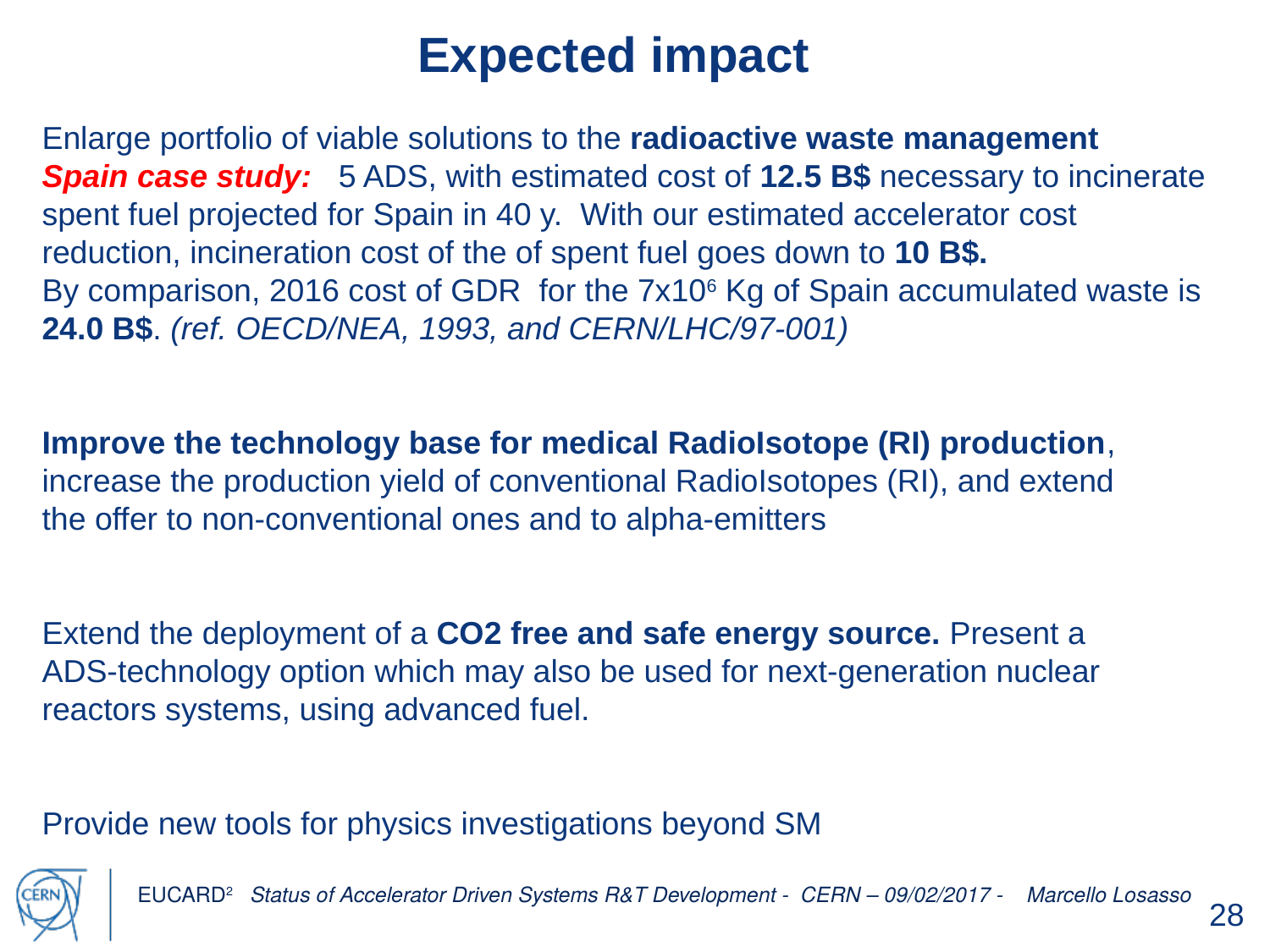

Expected impact
Enlarge portfolio of viable solutions to the radioactive waste management
Spain case study:   5 ADS, with estimated cost of 12.5 B$ necessary to incinerate spent fuel projected for Spain in 40 y.  With our estimated accelerator cost reduction, incineration cost of the of spent fuel goes down to 10 B$.
By comparison, 2016 cost of GDR  for the 7x106 Kg of Spain accumulated waste is 24.0 B$. (ref. OECD/NEA, 1993, and CERN/LHC/97-001)

Improve the technology base for medical RadioIsotope (RI) production,
increase the production yield of conventional RadioIsotopes (RI), and extend
the offer to non-conventional ones and to alpha-emitters

Extend the deployment of a CO2 free and safe energy source. Present a
ADS-technology option which may also be used for next-generation nuclear
reactors systems, using advanced fuel.

Provide new tools for physics investigations beyond SM
28